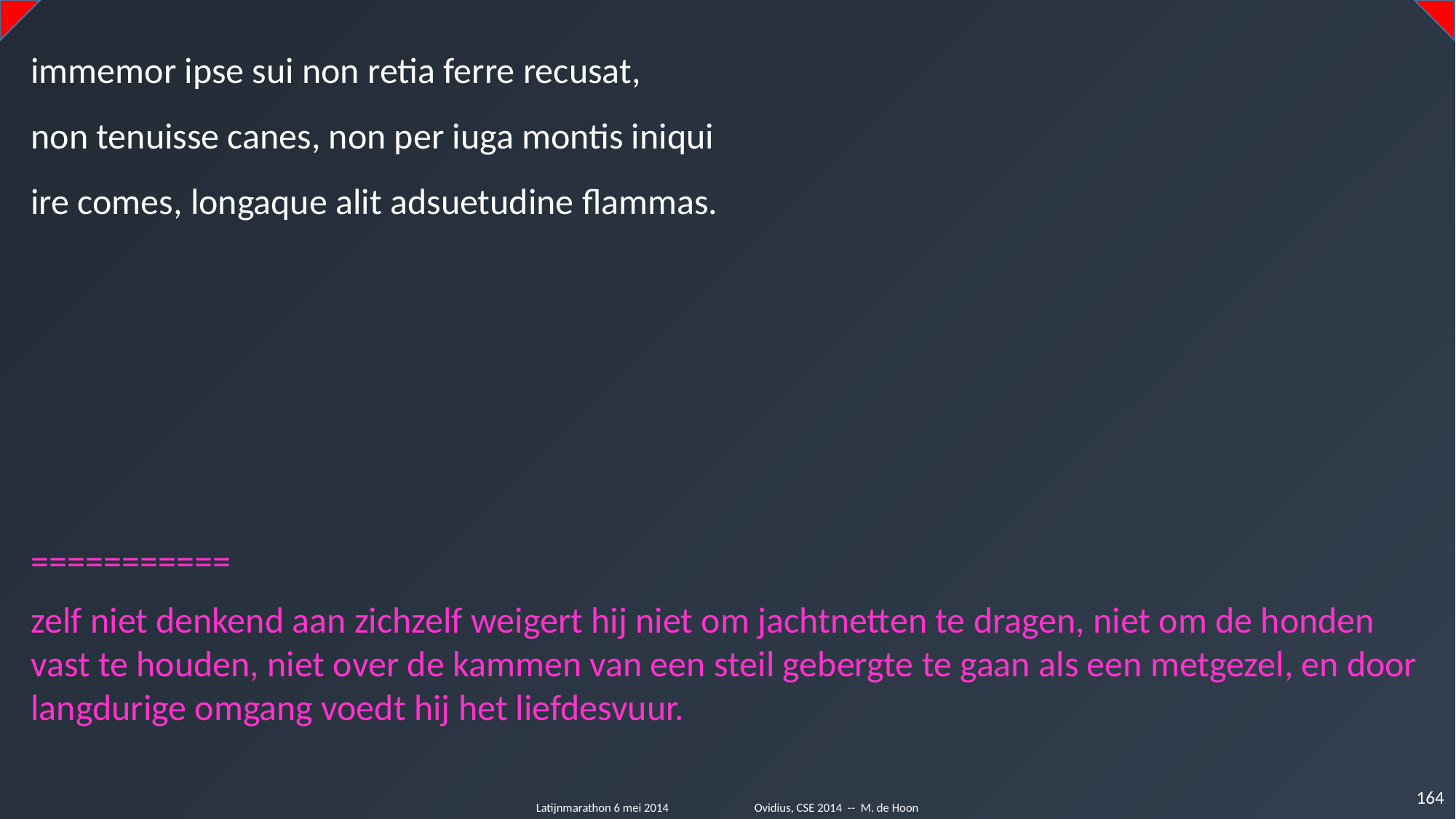

immemor ipse sui non retia ferre recusat,
non tenuisse canes, non per iuga montis iniqui
ire comes, longaque alit adsuetudine flammas.
===========
zelf niet denkend aan zichzelf weigert hij niet om jachtnetten te dragen, niet om de honden vast te houden, niet over de kammen van een steil gebergte te gaan als een metgezel, en door langdurige omgang voedt hij het liefdesvuur.
164
Latijnmarathon 6 mei 2014	Ovidius, CSE 2014  --  M. de Hoon